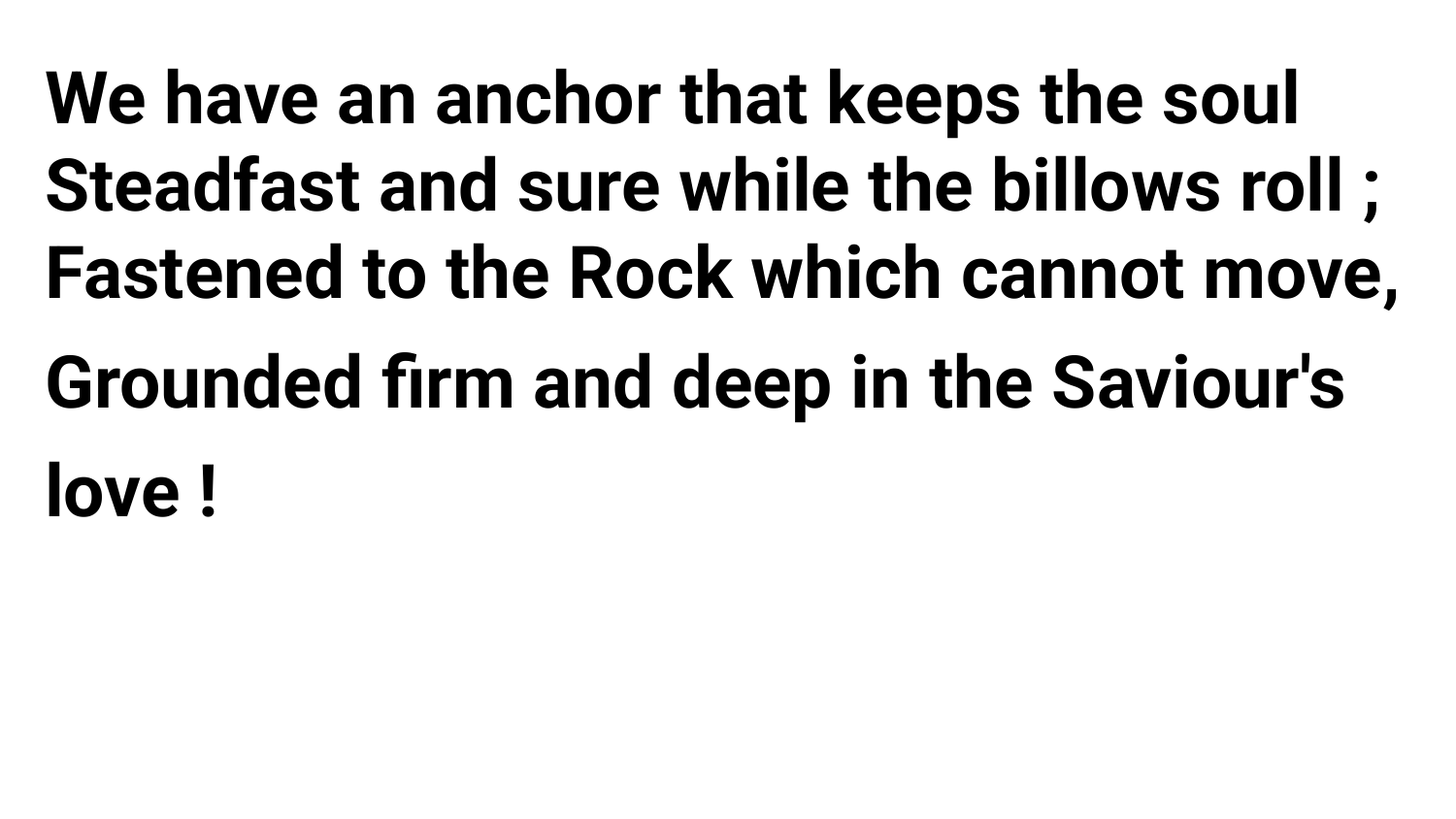

We have an anchor that keeps the soul
Steadfast and sure while the billows roll ;
Fastened to the Rock which cannot move,
Grounded firm and deep in the Saviour's love !